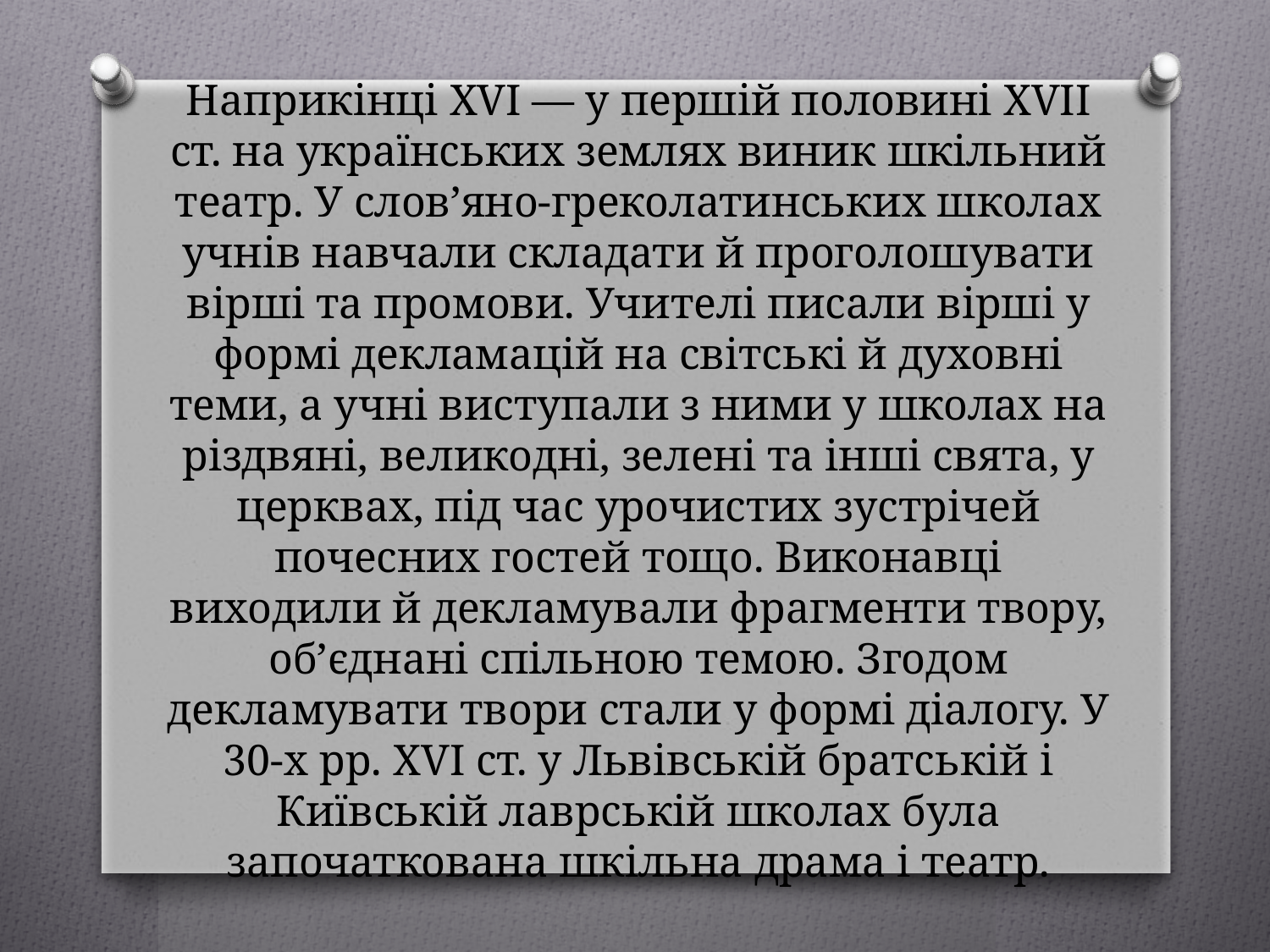

# Наприкінці XVI — у першій половині XVII ст. на українських землях виник шкільний театр. У слов’яно-греко­латинських школах учнів навчали складати й проголошувати вірші та промови. Учителі писали вірші у формі декламацій на світські й духовні теми, а учні виступали з ними у школах на різдвяні, великодні, зелені та інші свята, у церквах, під час урочистих зустрічей почесних гостей тощо. Виконавці виходили й декламували фрагменти твору, об’єднані спільною темою. Згодом декламувати твори стали у формі діалогу. У 30-х рр. XVI ст. у Львівській братській і Київській лаврській школах була започаткована шкільна драма і театр.